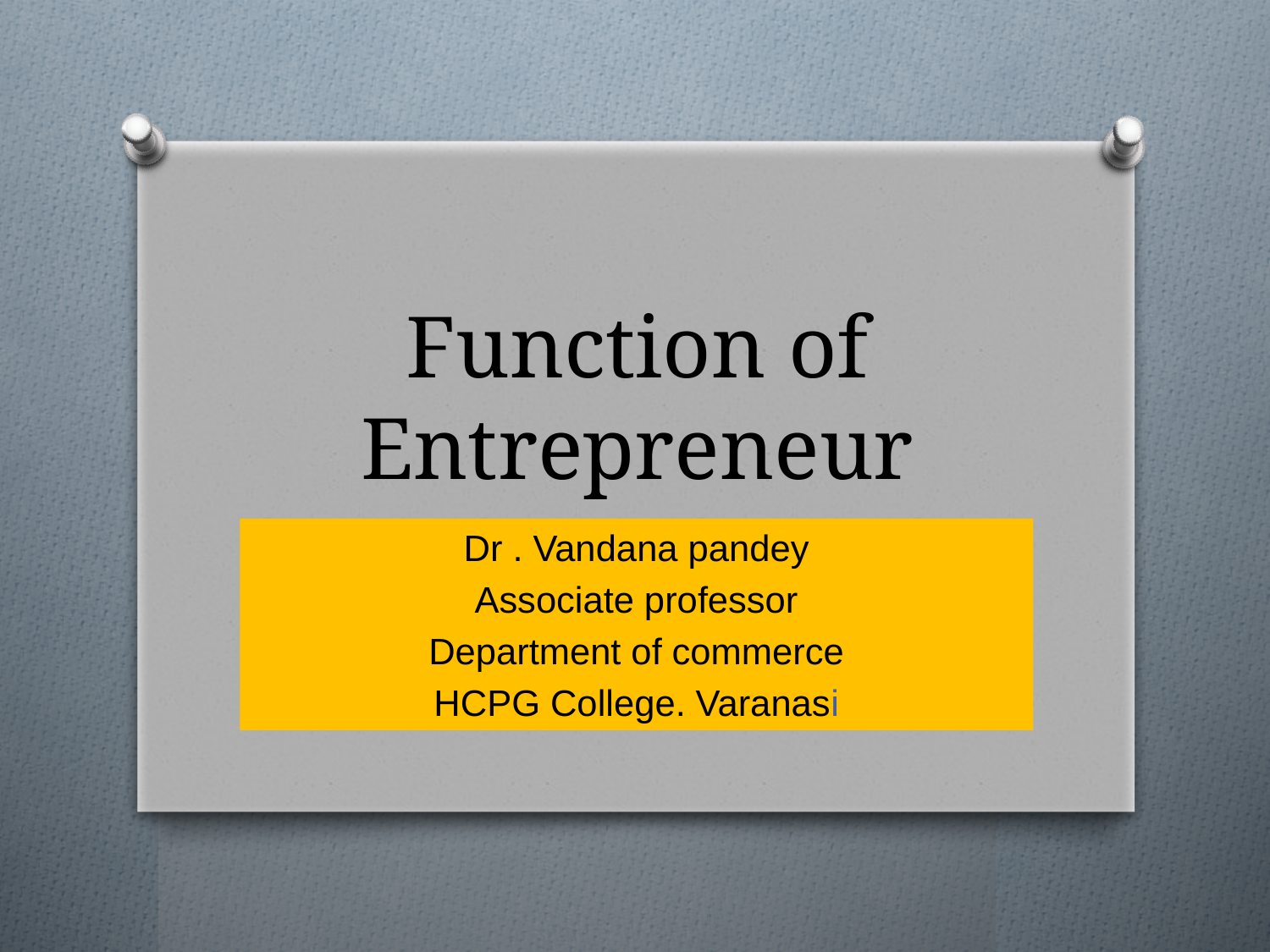

# Function of Entrepreneur
Dr . Vandana pandey
Associate professor
Department of commerce
HCPG College. Varanasi